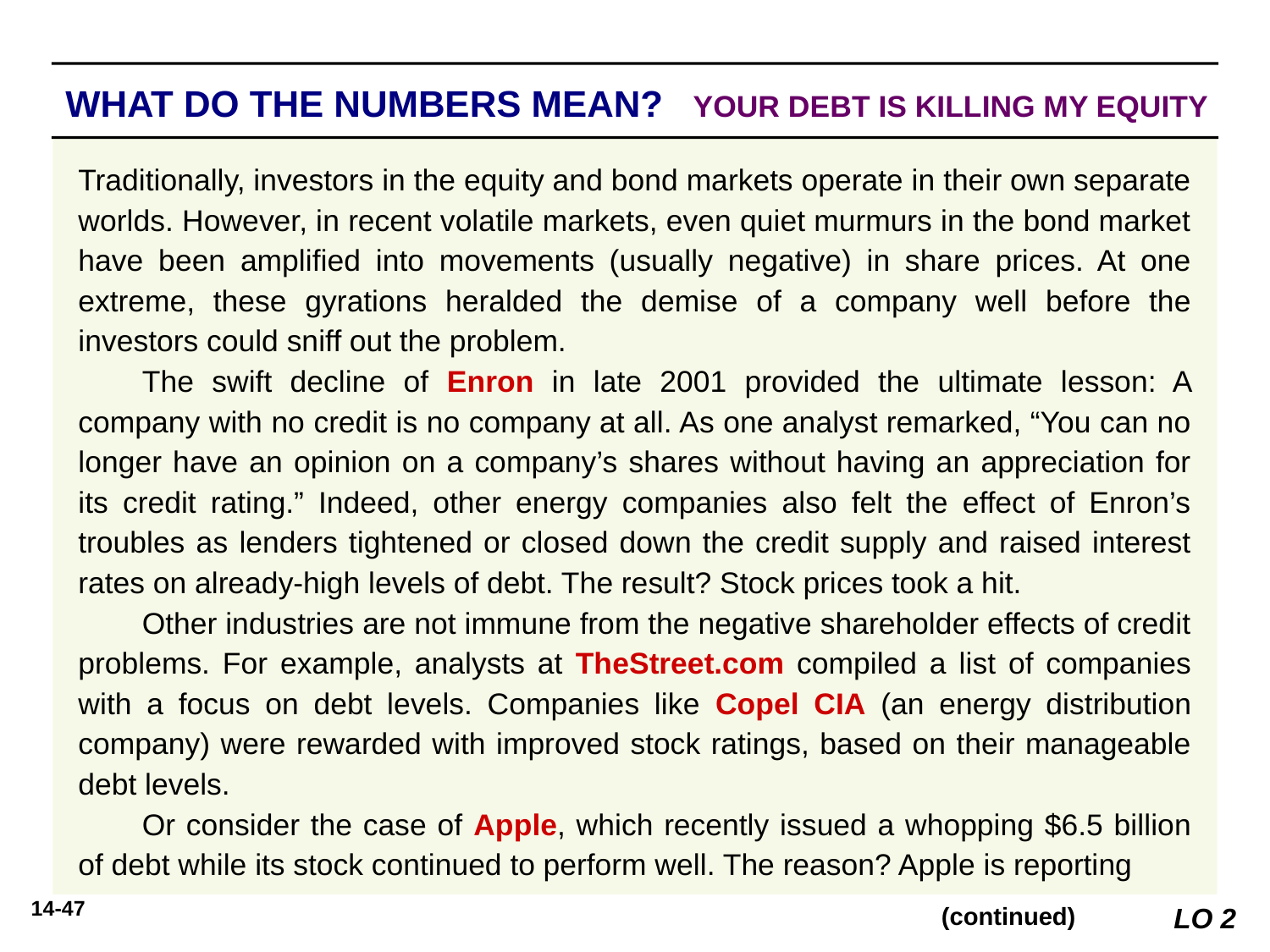

WHAT DO THE NUMBERS MEAN?  	YOUR DEBT IS KILLING MY EQUITY
WHAT’S YOUR PRINCIPLE
Traditionally, investors in the equity and bond markets operate in their own separate worlds. However, in recent volatile markets, even quiet murmurs in the bond market have been ampliﬁed into movements (usually negative) in share prices. At one extreme, these gyrations heralded the demise of a company well before the investors could sniff out the problem.
The swift decline of Enron in late 2001 provided the ultimate lesson: A company with no credit is no company at all. As one analyst remarked, “You can no longer have an opinion on a company’s shares without having an appreciation for its credit rating.” Indeed, other energy companies also felt the effect of Enron’s troubles as lenders tightened or closed down the credit supply and raised interest rates on already-high levels of debt. The result? Stock prices took a hit.
Other industries are not immune from the negative shareholder effects of credit problems. For example, analysts at TheStreet.com compiled a list of companies with a focus on debt levels. Companies like Copel CIA (an energy distribution company) were rewarded with improved stock ratings, based on their manageable debt levels.
Or consider the case of Apple, which recently issued a whopping $6.5 billion of debt while its stock continued to perform well. The reason? Apple is reporting

(continued)
LO 2